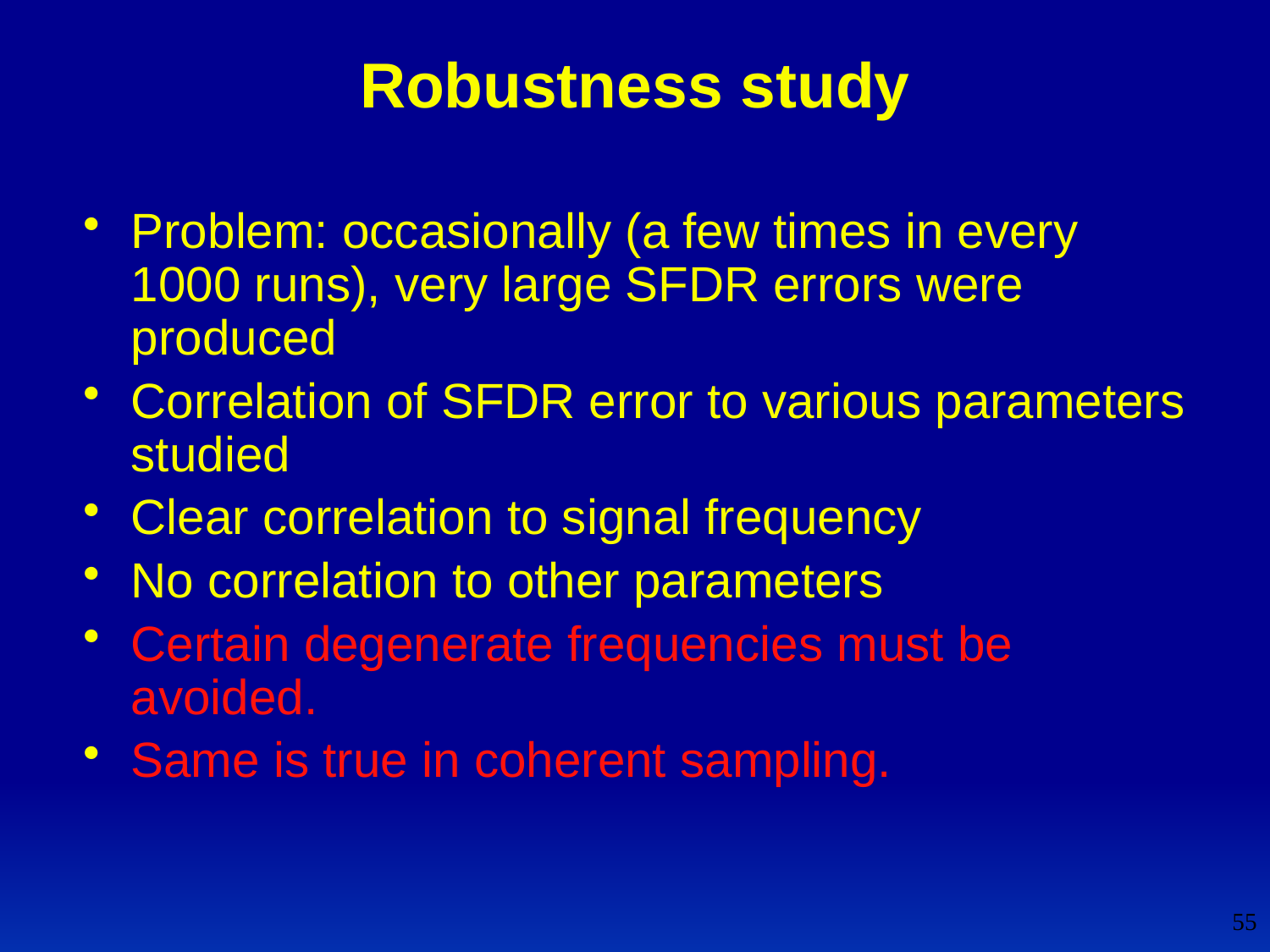

# Robustness study
Problem: occasionally (a few times in every 1000 runs), very large SFDR errors were produced
Correlation of SFDR error to various parameters studied
Clear correlation to signal frequency
No correlation to other parameters
Certain degenerate frequencies must be avoided.
Same is true in coherent sampling.
55